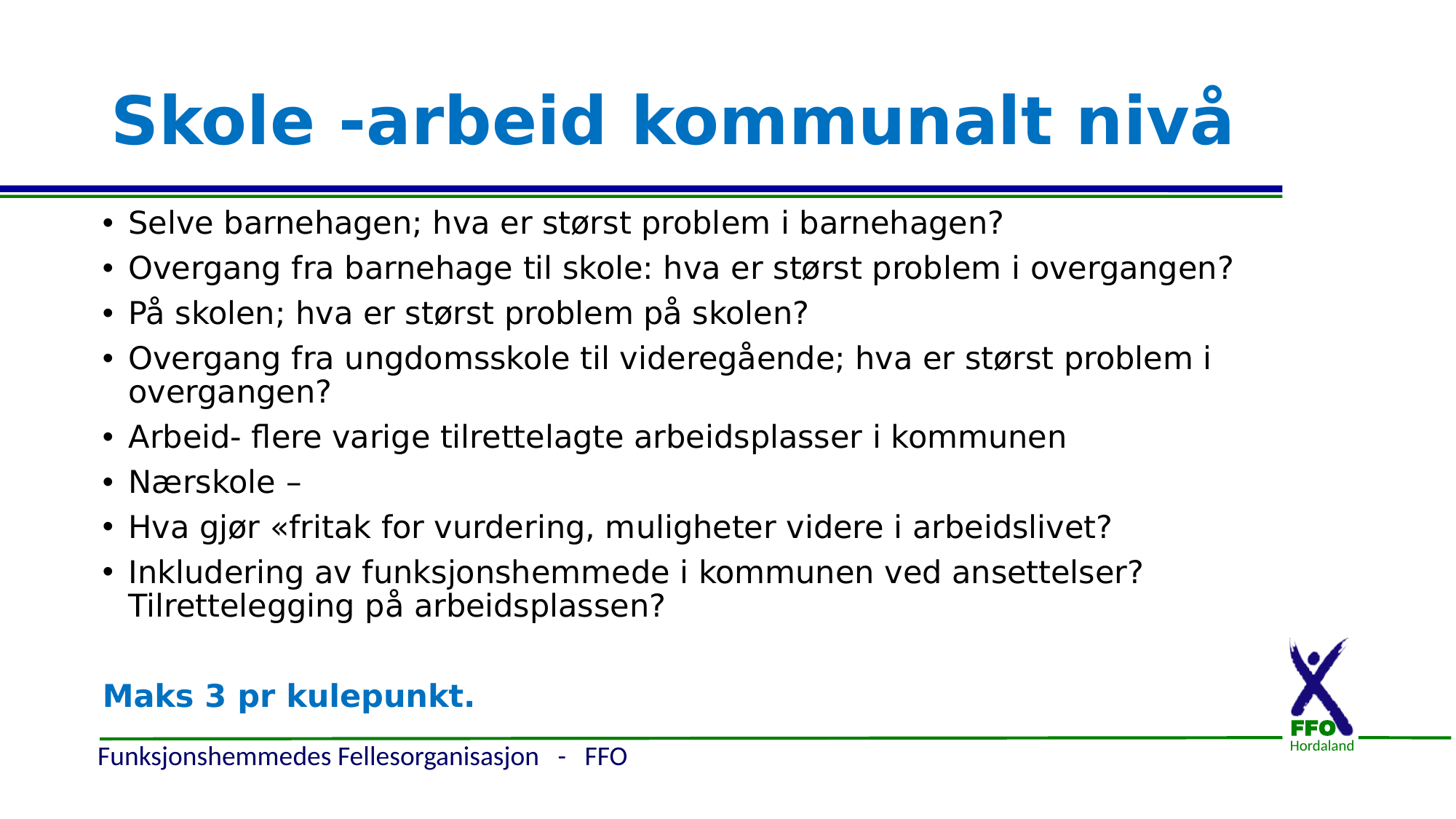

# Skole -arbeid kommunalt nivå
Selve barnehagen; hva er størst problem i barnehagen?
Overgang fra barnehage til skole: hva er størst problem i overgangen?
På skolen; hva er størst problem på skolen?
Overgang fra ungdomsskole til videregående; hva er størst problem i overgangen?
Arbeid- flere varige tilrettelagte arbeidsplasser i kommunen
Nærskole –
Hva gjør «fritak for vurdering, muligheter videre i arbeidslivet?
Inkludering av funksjonshemmede i kommunen ved ansettelser? Tilrettelegging på arbeidsplassen?

Maks 3 pr kulepunkt.